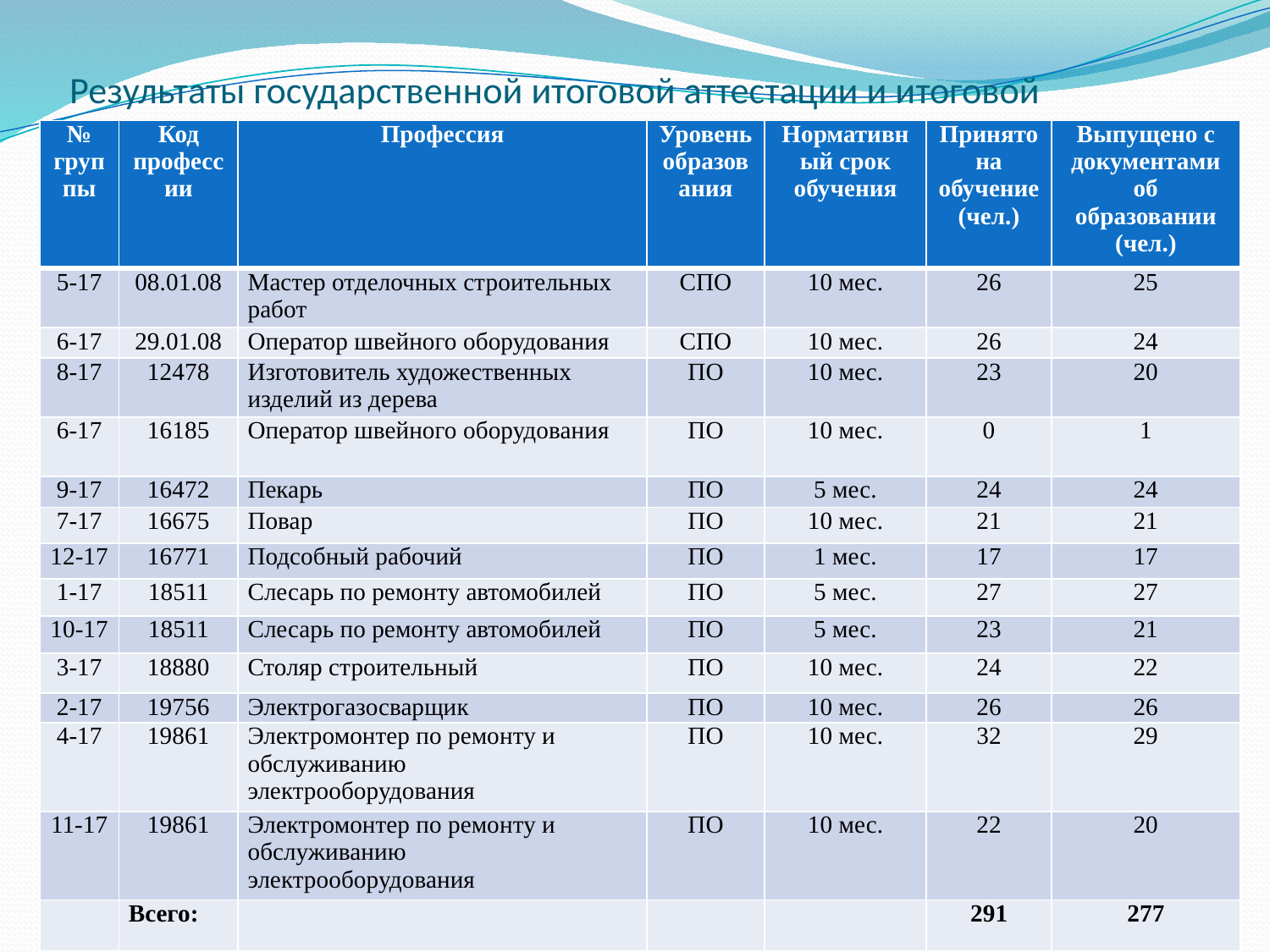

# Результаты государственной итоговой аттестации и итоговой аттестации
| № группы | Код профессии | Профессия | Уровень образования | Нормативный срок обучения | Принято на обучение (чел.) | Выпущено с документами об образовании (чел.) |
| --- | --- | --- | --- | --- | --- | --- |
| 5-17 | 08.01.08 | Мастер отделочных строительных работ | СПО | 10 мес. | 26 | 25 |
| 6-17 | 29.01.08 | Оператор швейного оборудования | СПО | 10 мес. | 26 | 24 |
| 8-17 | 12478 | Изготовитель художественных изделий из дерева | ПО | 10 мес. | 23 | 20 |
| 6-17 | 16185 | Оператор швейного оборудования | ПО | 10 мес. | 0 | 1 |
| 9-17 | 16472 | Пекарь | ПО | 5 мес. | 24 | 24 |
| 7-17 | 16675 | Повар | ПО | 10 мес. | 21 | 21 |
| 12-17 | 16771 | Подсобный рабочий | ПО | 1 мес. | 17 | 17 |
| 1-17 | 18511 | Слесарь по ремонту автомобилей | ПО | 5 мес. | 27 | 27 |
| 10-17 | 18511 | Слесарь по ремонту автомобилей | ПО | 5 мес. | 23 | 21 |
| 3-17 | 18880 | Столяр строительный | ПО | 10 мес. | 24 | 22 |
| 2-17 | 19756 | Электрогазосварщик | ПО | 10 мес. | 26 | 26 |
| 4-17 | 19861 | Электромонтер по ремонту и обслуживанию электрооборудования | ПО | 10 мес. | 32 | 29 |
| 11-17 | 19861 | Электромонтер по ремонту и обслуживанию электрооборудования | ПО | 10 мес. | 22 | 20 |
|  | Всего: |  |  |  | 291 | 277 |